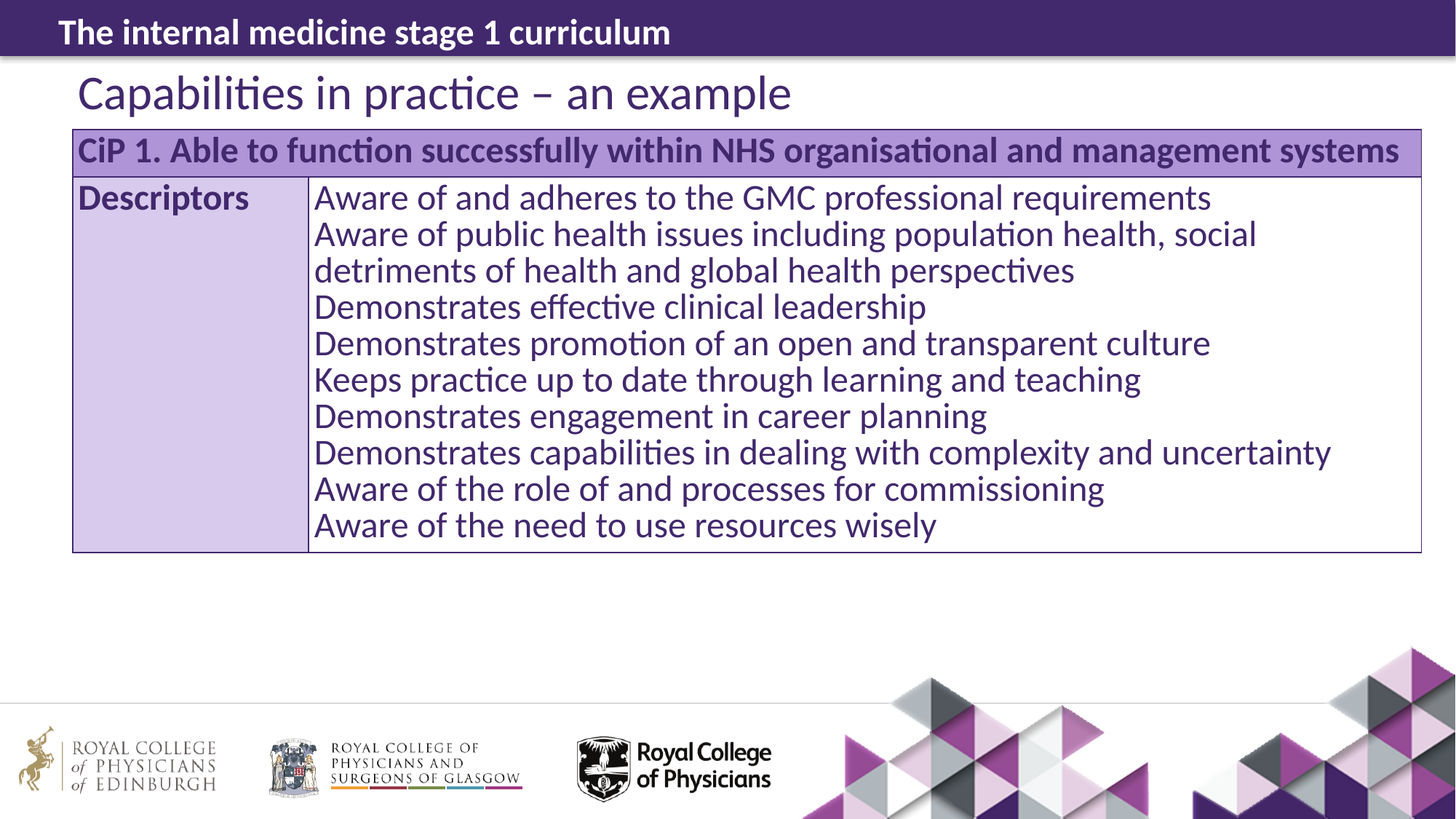

# Capabilities in practice – an example
| CiP 1. Able to function successfully within NHS organisational and management systems |  |
| --- | --- |
| Descriptors | Aware of and adheres to the GMC professional requirements Aware of public health issues including population health, social detriments of health and global health perspectives Demonstrates effective clinical leadership Demonstrates promotion of an open and transparent culture Keeps practice up to date through learning and teaching Demonstrates engagement in career planning Demonstrates capabilities in dealing with complexity and uncertainty Aware of the role of and processes for commissioning Aware of the need to use resources wisely |